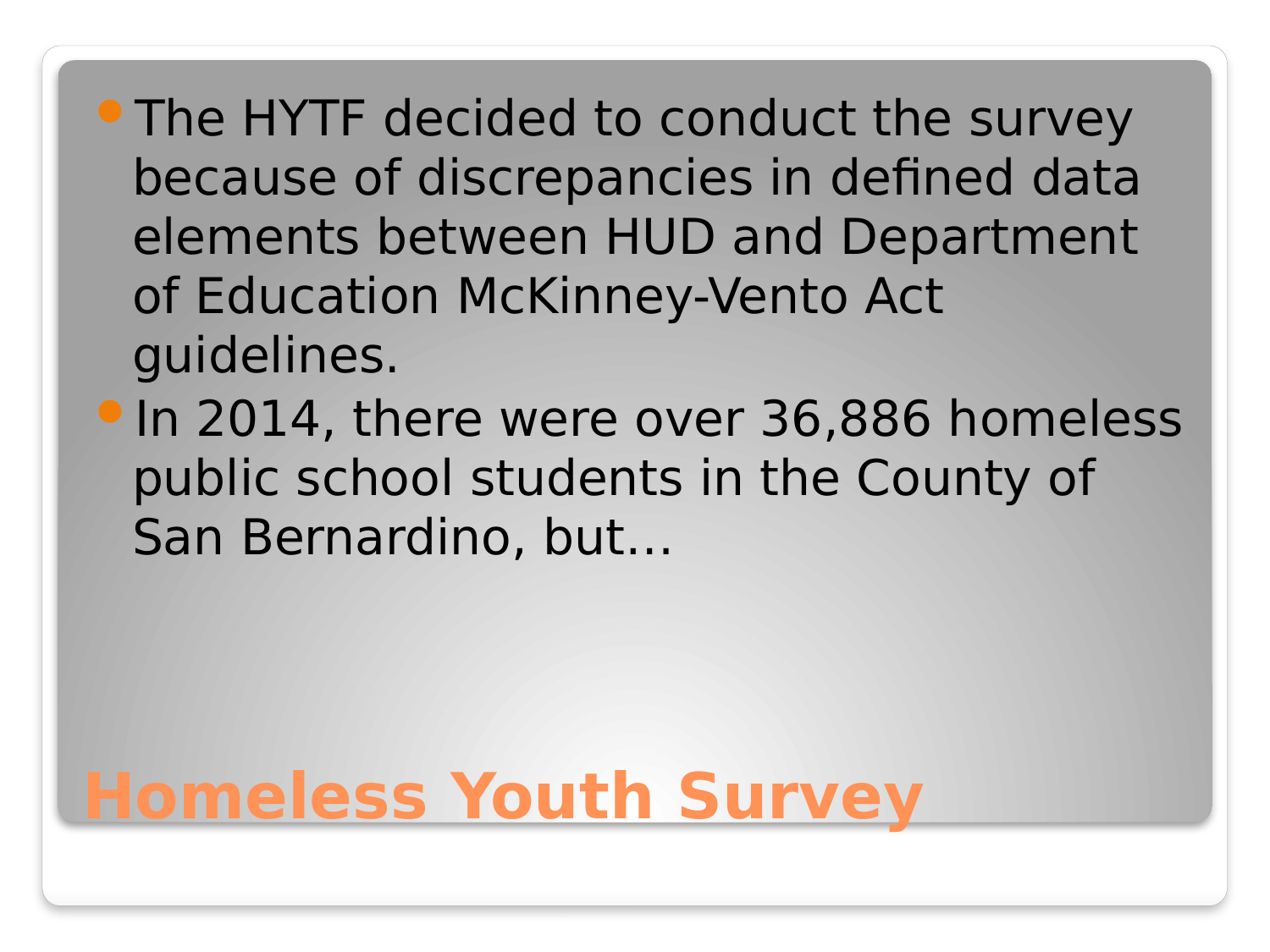

The HYTF decided to conduct the survey because of discrepancies in defined data elements between HUD and Department of Education McKinney-Vento Act guidelines.
In 2014, there were over 36,886 homeless public school students in the County of San Bernardino, but…
# Homeless Youth Survey